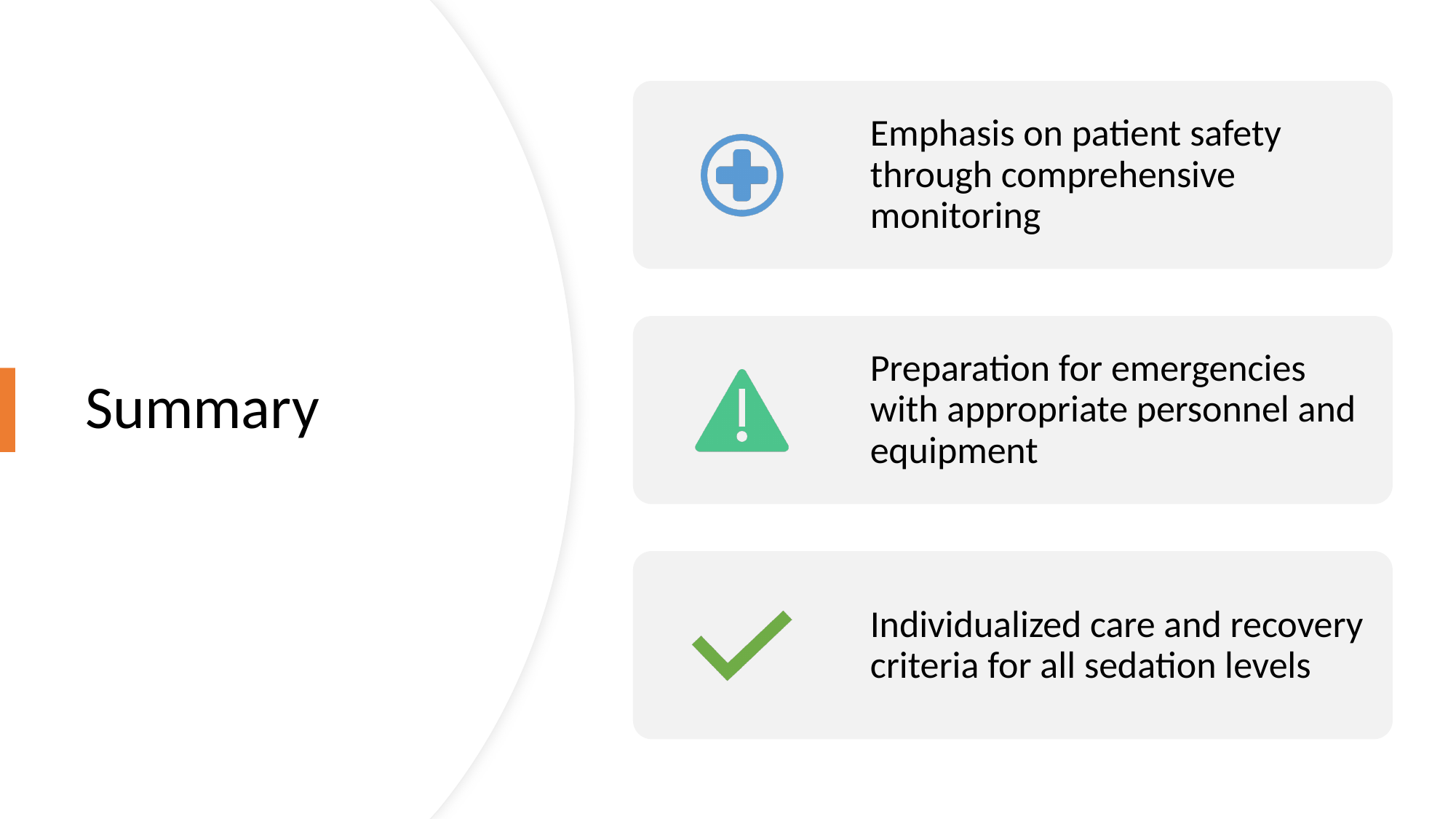

Emphasis on patient safety through comprehensive monitoring
Preparation for emergencies with appropriate personnel and equipment
Individualized care and recovery criteria for all sedation levels
# Summary